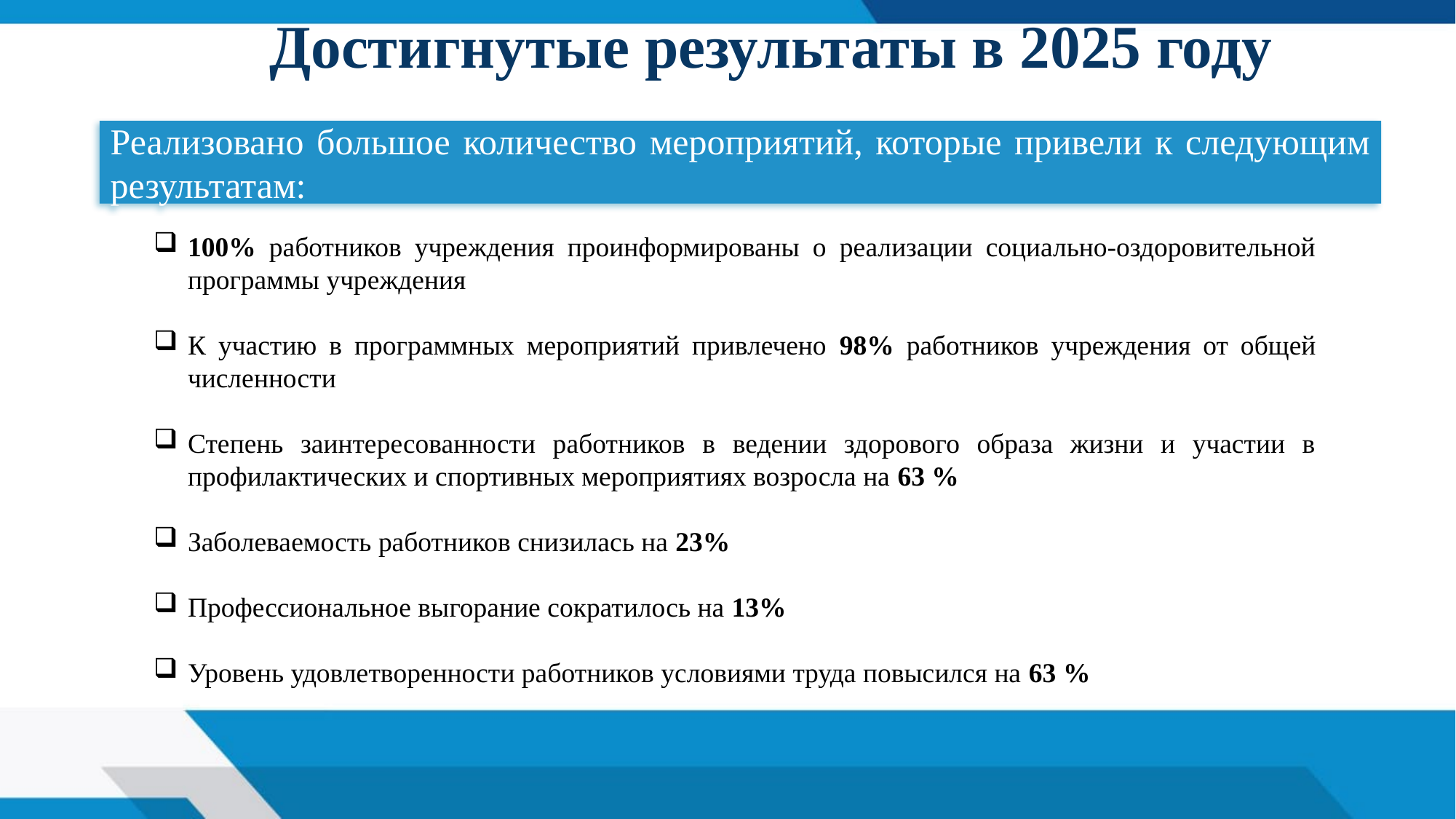

Достигнутые результаты в 2025 году
Реализовано большое количество мероприятий, которые привели к следующим результатам:
100% работников учреждения проинформированы о реализации социально-оздоровительной программы учреждения

К участию в программных мероприятий привлечено 98% работников учреждения от общей численности

Степень заинтересованности работников в ведении здорового образа жизни и участии в профилактических и спортивных мероприятиях возросла на 63 %

Заболеваемость работников снизилась на 23%

Профессиональное выгорание сократилось на 13%

Уровень удовлетворенности работников условиями труда повысился на 63 %